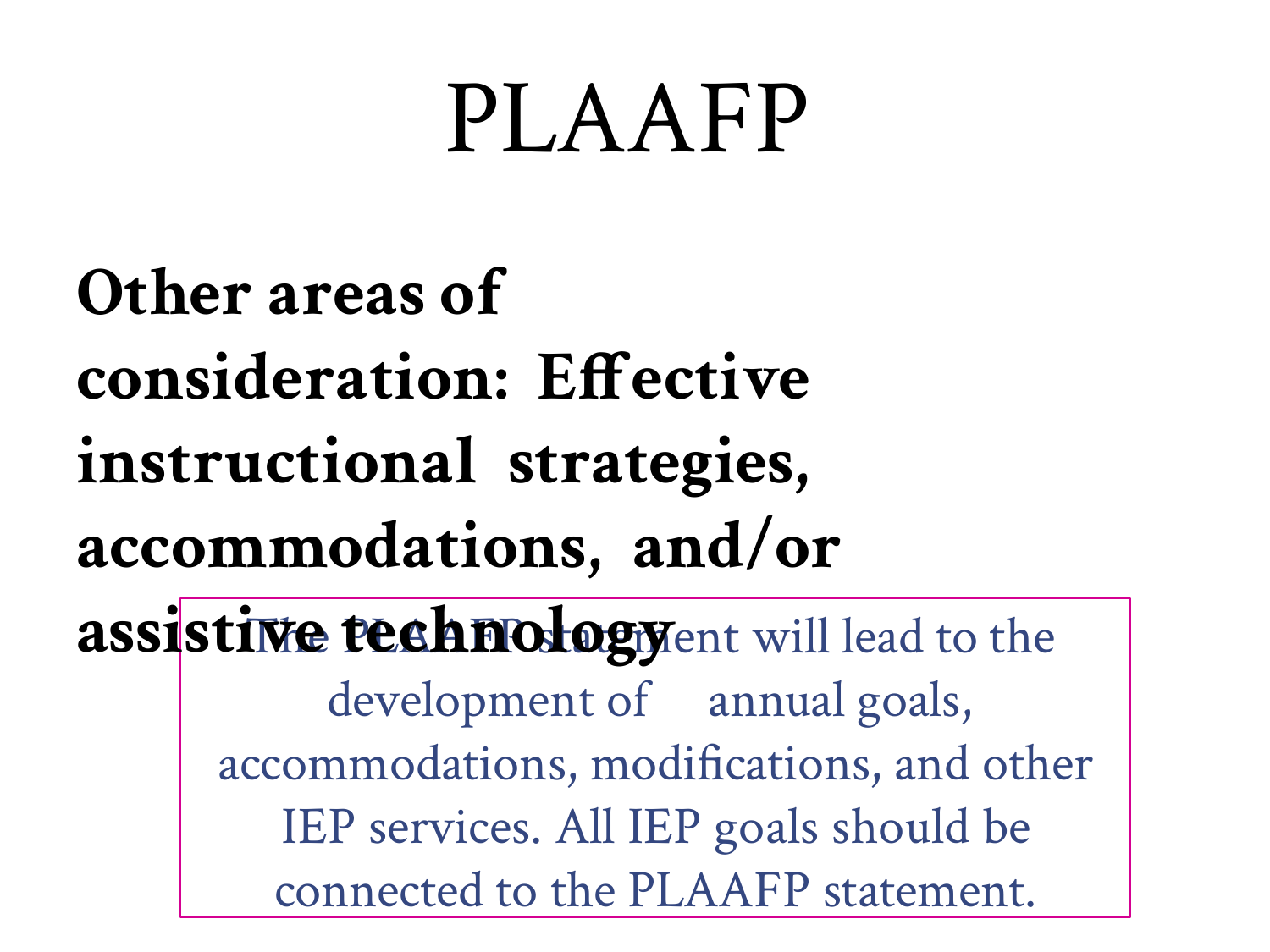

# PLAAFP
Other areas of	consideration:  Effective instructional  strategies, accommodations,  and/or assistive technology
The PLAAFP statement will lead to the  development of	annual goals,  accommodations, modifications, and other  IEP services. All IEP goals should be  connected to the PLAAFP statement.